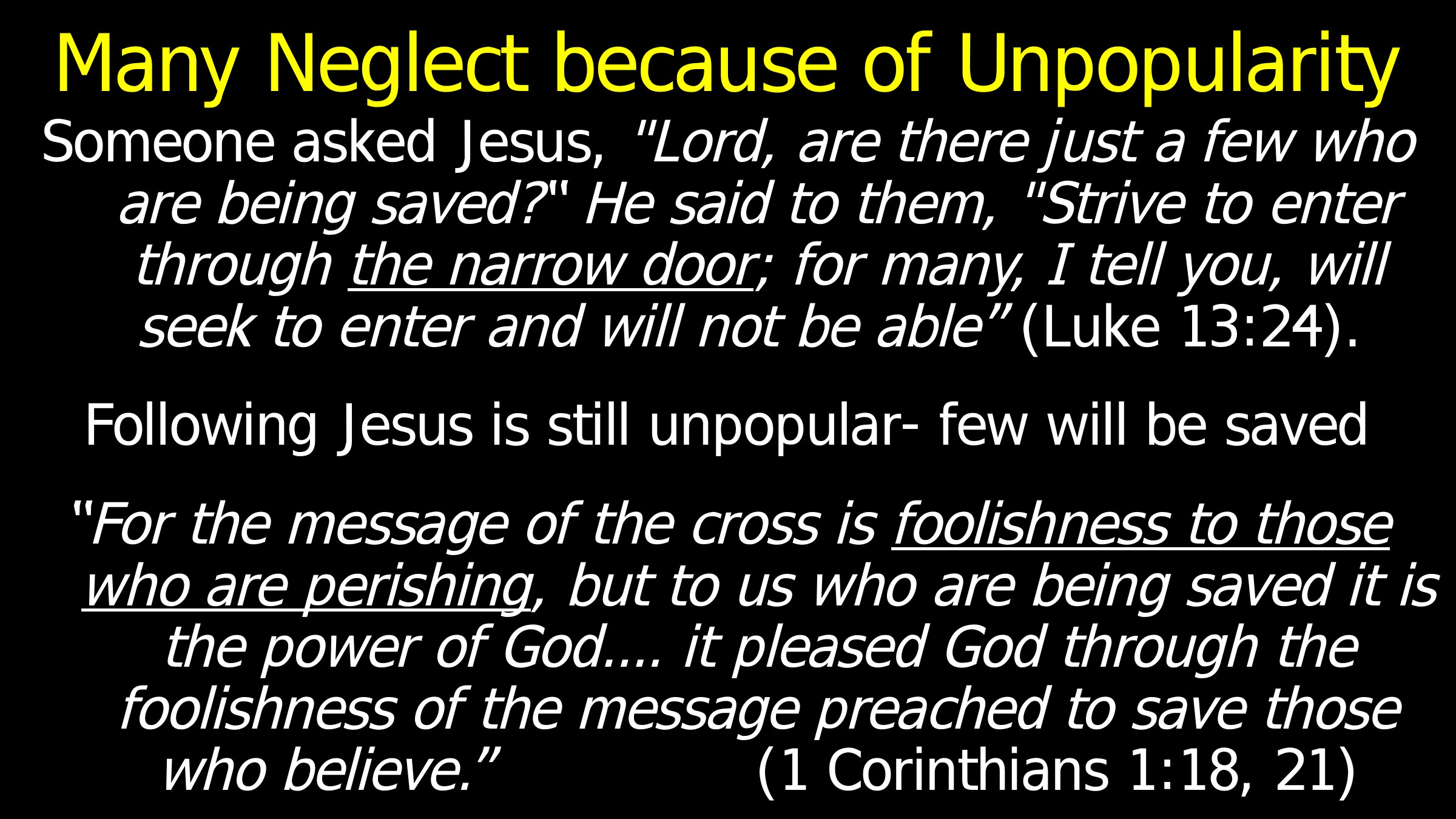

# Many Neglect because of Unpopularity
Someone asked Jesus, "Lord, are there just a few who are being saved?“ He said to them, "Strive to enter through the narrow door; for many, I tell you, will seek to enter and will not be able” (Luke 13:24).

Following Jesus is still unpopular- few will be saved

“For the message of the cross is foolishness to those who are perishing, but to us who are being saved it is the power of God…. it pleased God through the foolishness of the message preached to save those who believe.”               (1 Corinthians 1:18, 21)